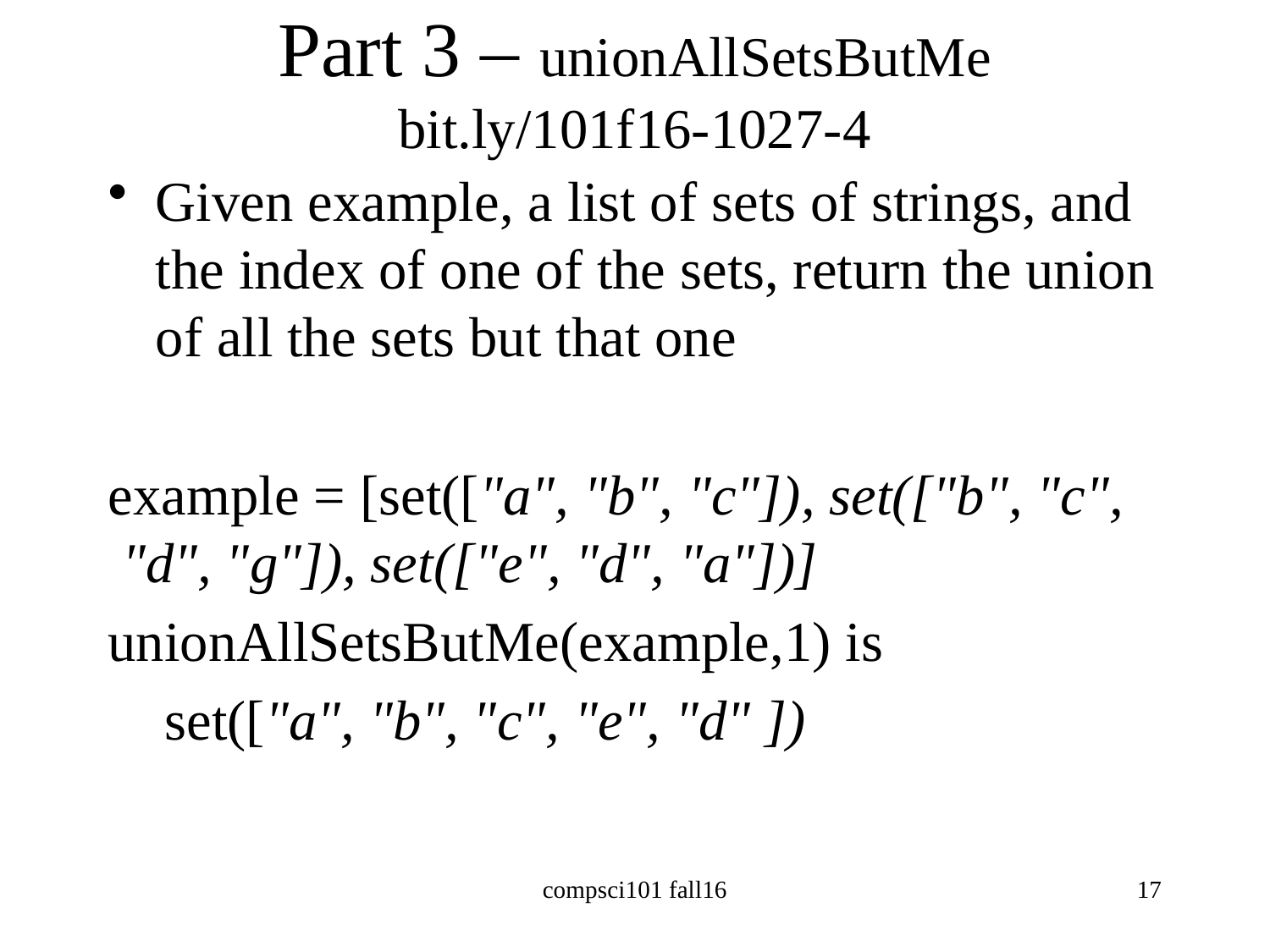

# Part 3 – unionAllSetsButMe bit.ly/101f16-1027-4
Given example, a list of sets of strings, and the index of one of the sets, return the union of all the sets but that one

example = [set(["a", "b", "c"]), set(["b", "c",    "d", "g"]), set(["e", "d", "a"])]
unionAllSetsButMe(example,1) is
    set(["a", "b", "c", "e", "d" ])

compsci101 fall16
17